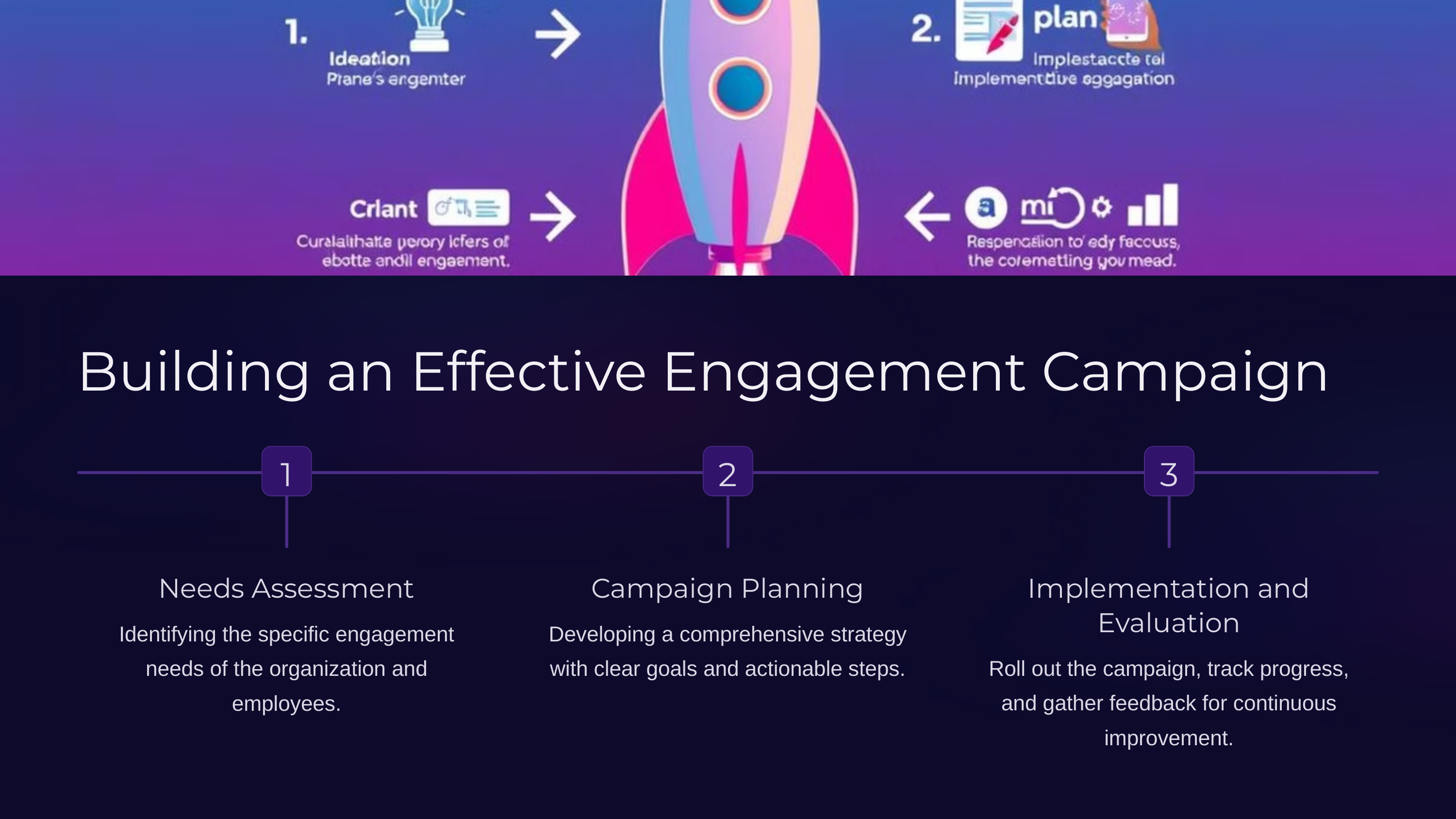

Building an Effective Engagement Campaign

1
2
3

Needs Assessment
Campaign Planning
Implementation and Evaluation
Identifying the specific engagement needs of the organization and employees.
Developing a comprehensive strategy with clear goals and actionable steps.
Roll out the campaign, track progress, and gather feedback for continuous improvement.